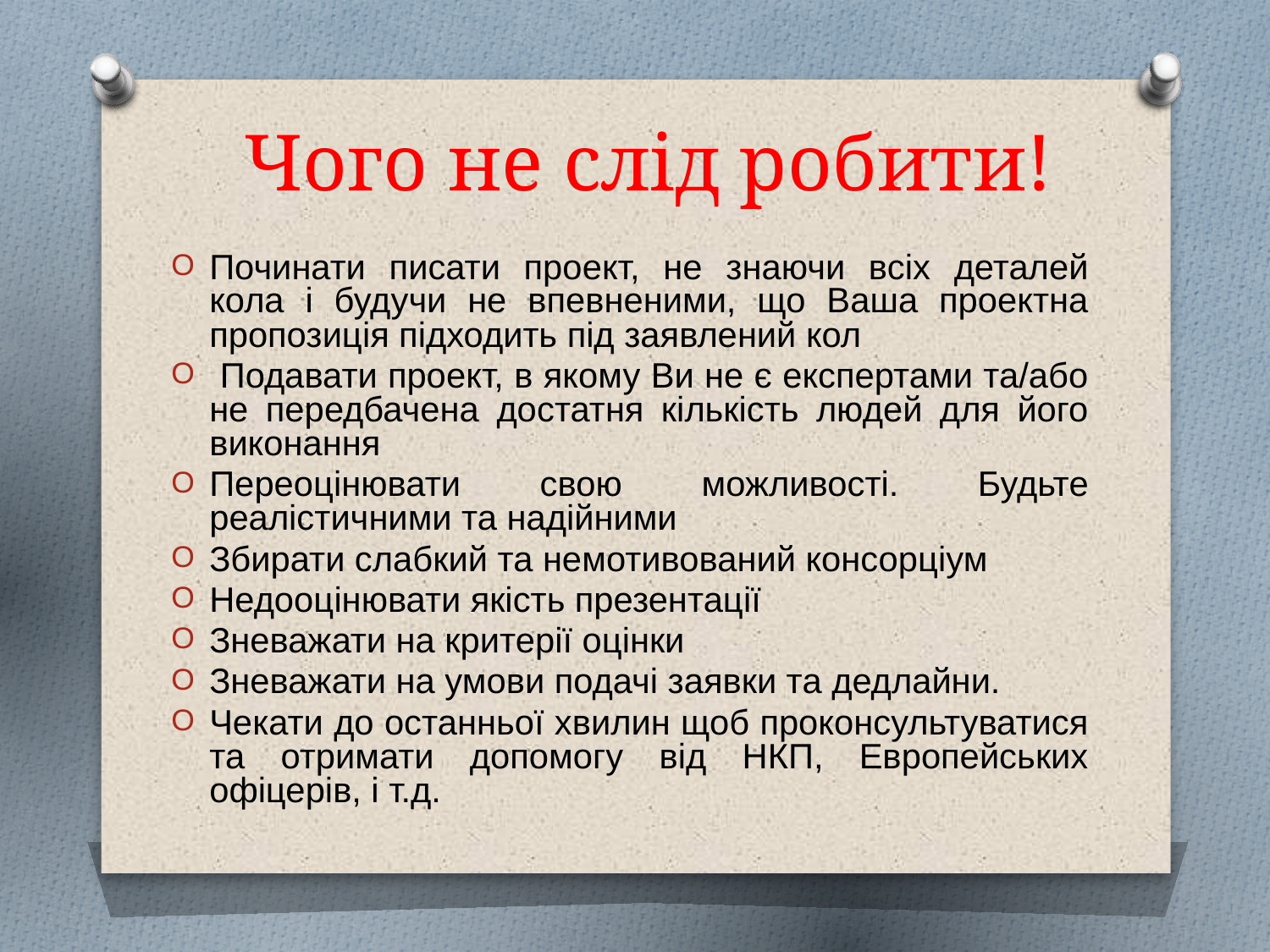

# Чого не слід робити!
Починати писати проект, не знаючи всіх деталей кола і будучи не впевненими, що Ваша проектна пропозиція підходить під заявлений кол
 Подавати проект, в якому Ви не є експертами та/або не передбачена достатня кількість людей для його виконання
Переоцінювати свою можливості. Будьте реалістичними та надійними
Збирати слабкий та немотивований консорціум
Недооцінювати якість презентації
Зневажати на критерії оцінки
Зневажати на умови подачі заявки та дедлайни.
Чекати до останньої хвилин щоб проконсультуватися та отримати допомогу від НКП, Европейських офіцерів, і т.д.